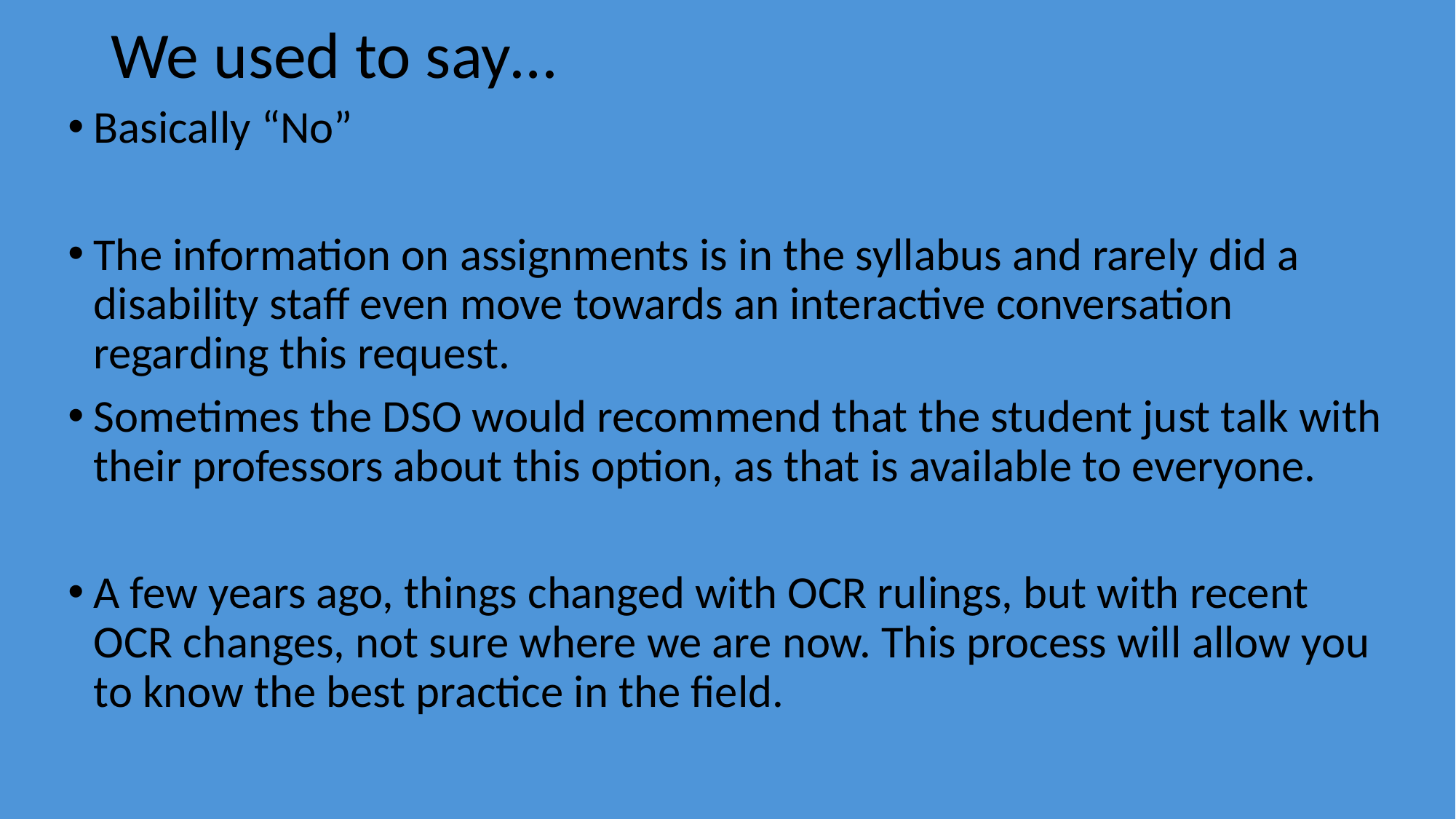

# We used to say…
Basically “No”

The information on assignments is in the syllabus and rarely did a disability staff even move towards an interactive conversation regarding this request.
Sometimes the DSO would recommend that the student just talk with their professors about this option, as that is available to everyone.

A few years ago, things changed with OCR rulings, but with recent OCR changes, not sure where we are now. This process will allow you to know the best practice in the field.